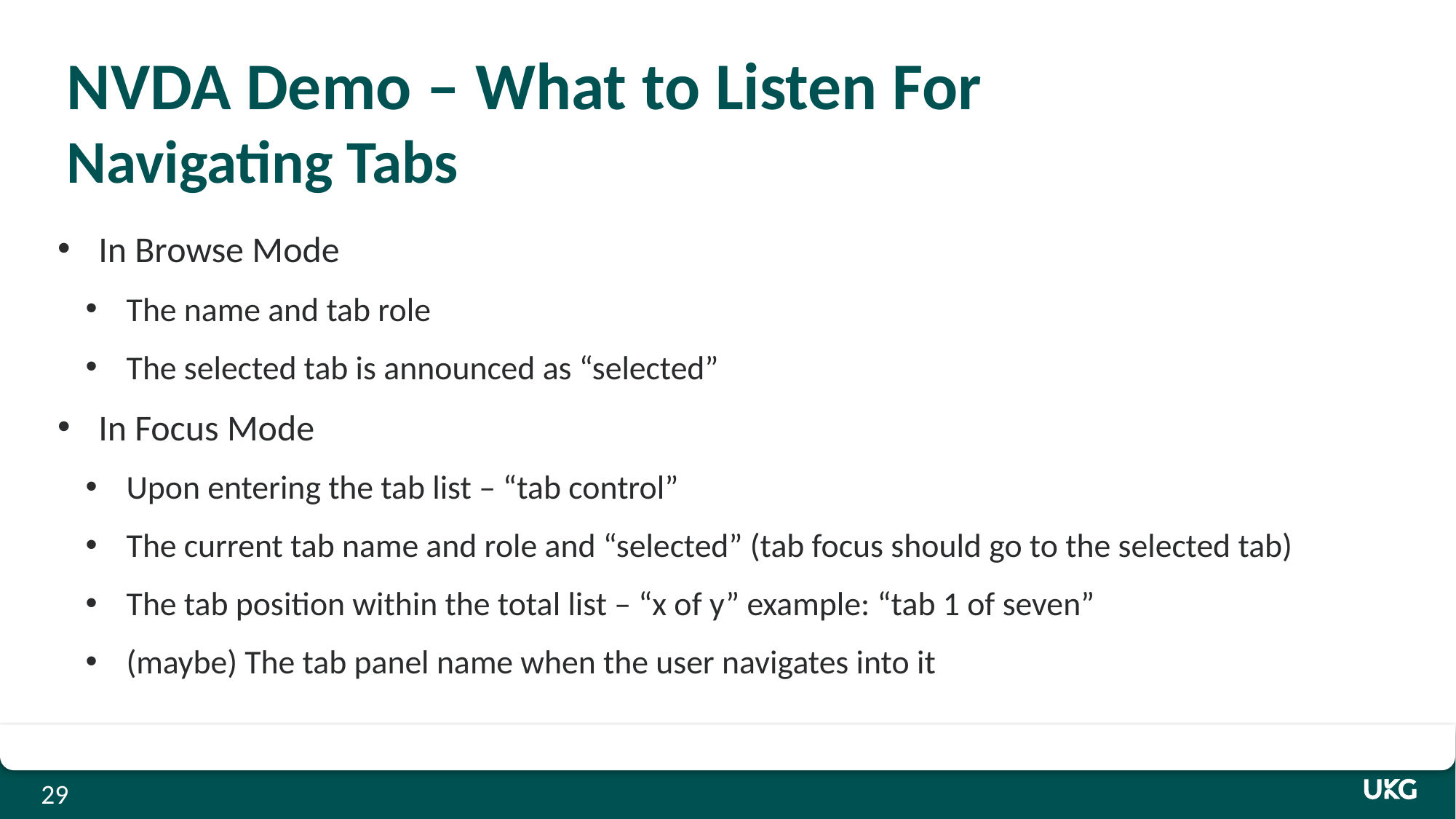

# NVDA Demo – What to Listen For Navigating Tabs
In Browse Mode
The name and tab role
The selected tab is announced as “selected”
In Focus Mode
Upon entering the tab list – “tab control”
The current tab name and role and “selected” (tab focus should go to the selected tab)
The tab position within the total list – “x of y” example: “tab 1 of seven”
(maybe) The tab panel name when the user navigates into it

29